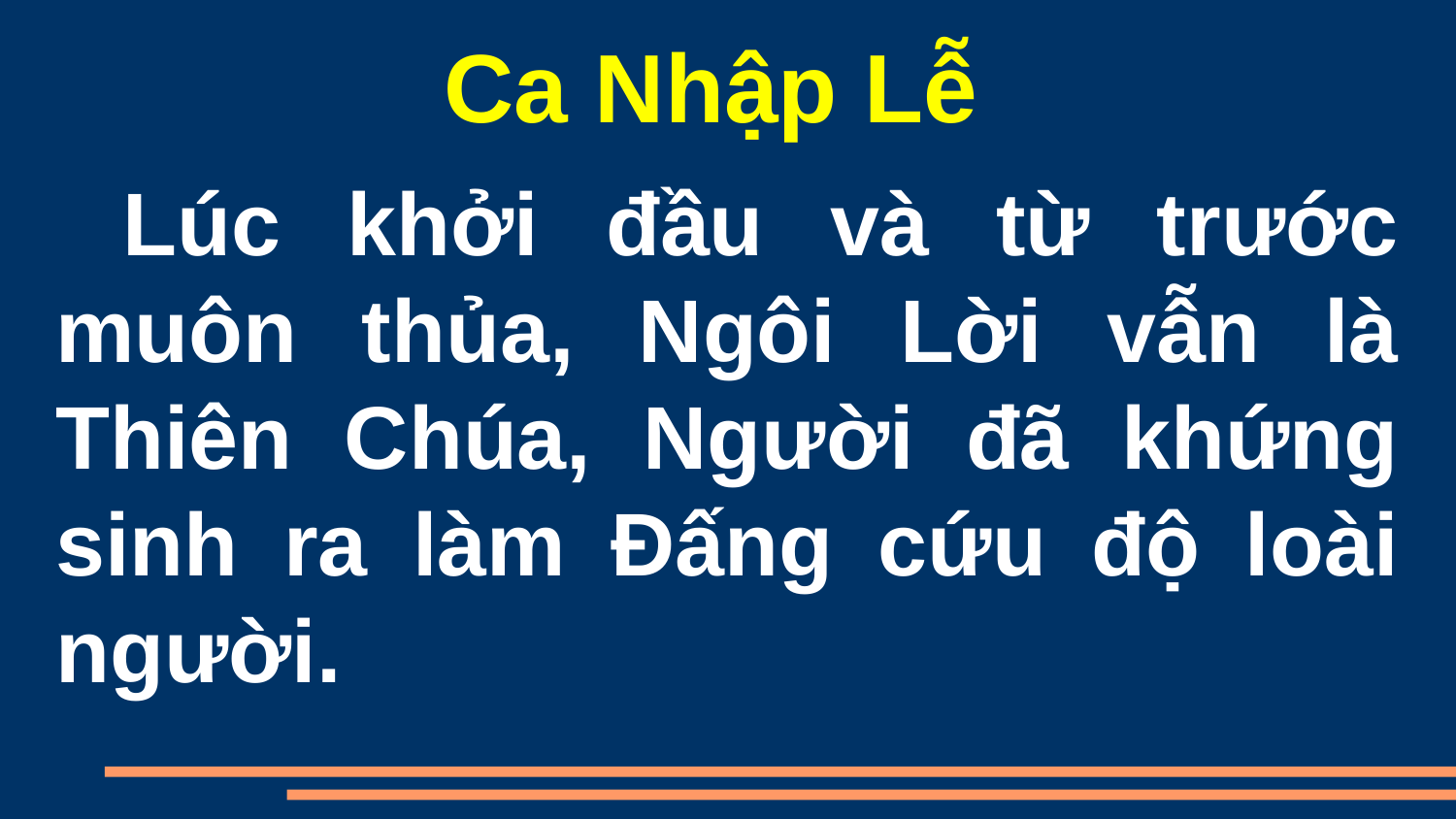

Ca Nhập Lễ
 Lúc khởi đầu và từ trước muôn thủa, Ngôi Lời vẫn là Thiên Chúa, Người đã khứng sinh ra làm Đấng cứu độ loài người.